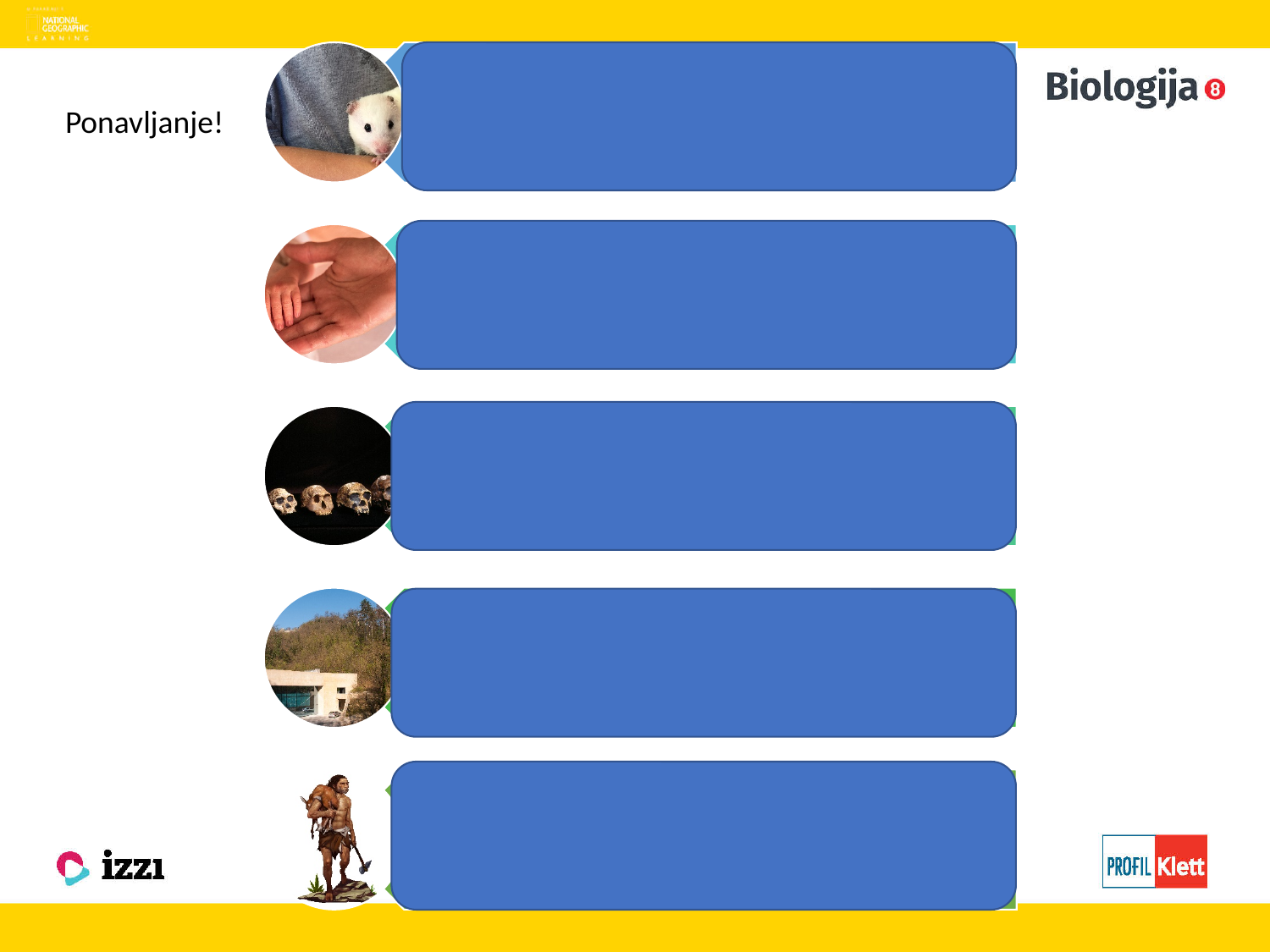

Na temelju čega suvremena biologija daje odgovore tko smo i odakle dolazimo?
Gdje su se razvio čovjek?
Navedi osobine koje su se postupno pojavljivale kod razvoja čovjeka.
Koji je značaj otkrića Dragutina Gorjanovića -Krambergera?
Navedi neka obilježja neandertalaca.

Ponavljanje!